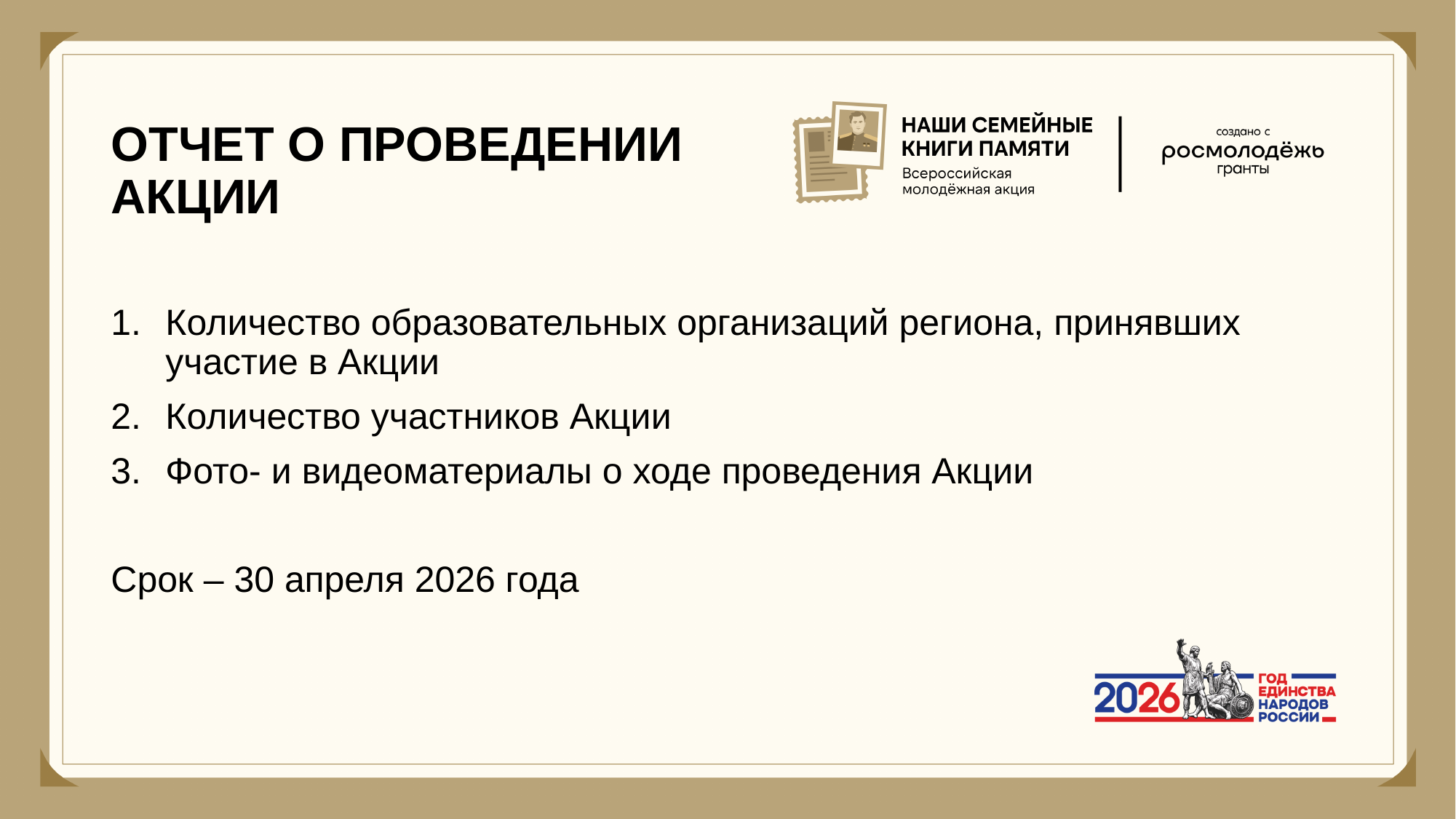

# ОТЧЕТ О ПРОВЕДЕНИИ АКЦИИ
Количество образовательных организаций региона, принявших участие в Акции
Количество участников Акции
Фото- и видеоматериалы о ходе проведения Акции

Срок – 30 апреля 2026 года